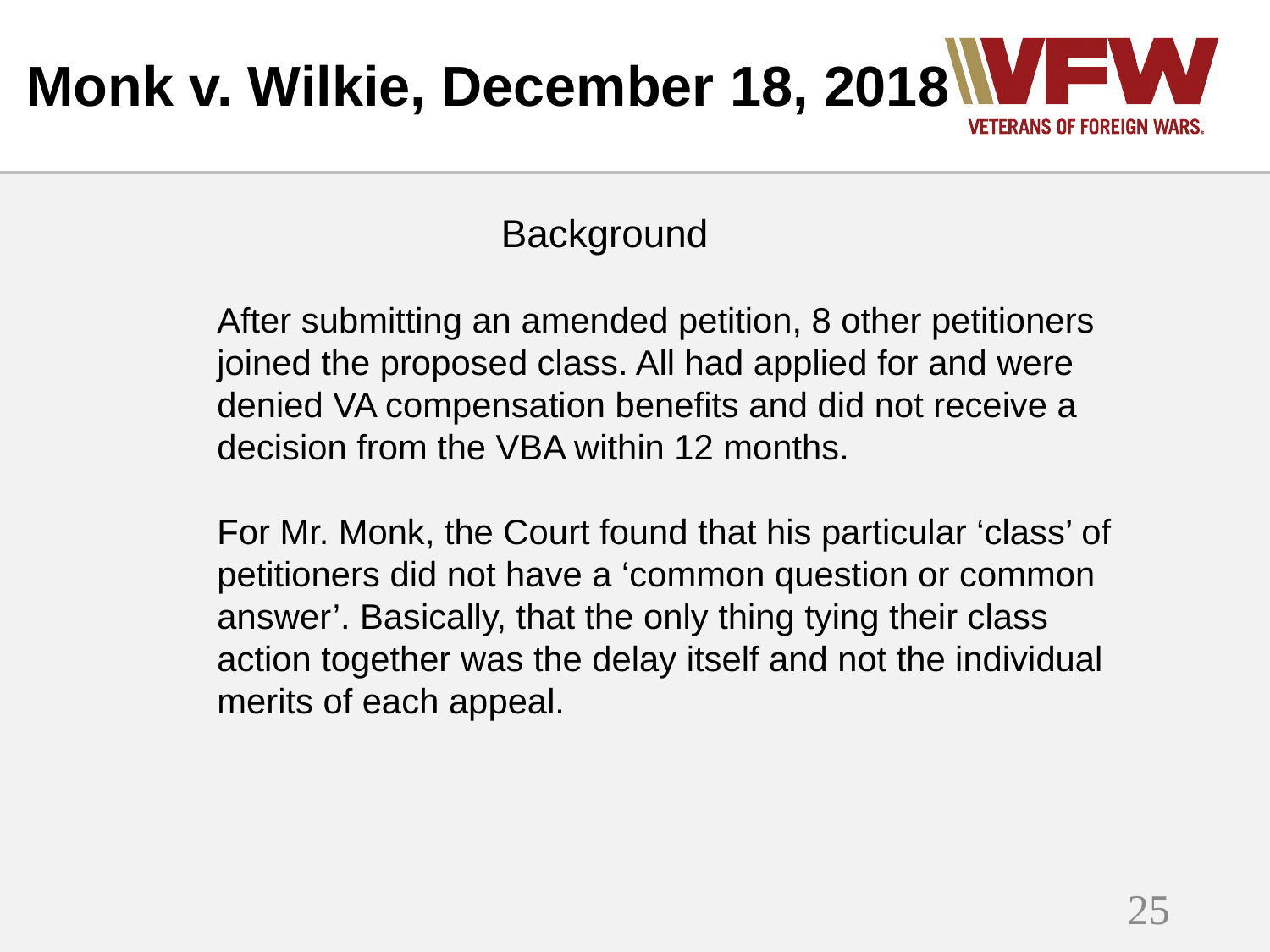

# Monk v. Wilkie, December 18, 2018
Background

After submitting an amended petition, 8 other petitioners joined the proposed class. All had applied for and were denied VA compensation benefits and did not receive a decision from the VBA within 12 months.

For Mr. Monk, the Court found that his particular ‘class’ of petitioners did not have a ‘common question or common answer’. Basically, that the only thing tying their class action together was the delay itself and not the individual merits of each appeal.

25